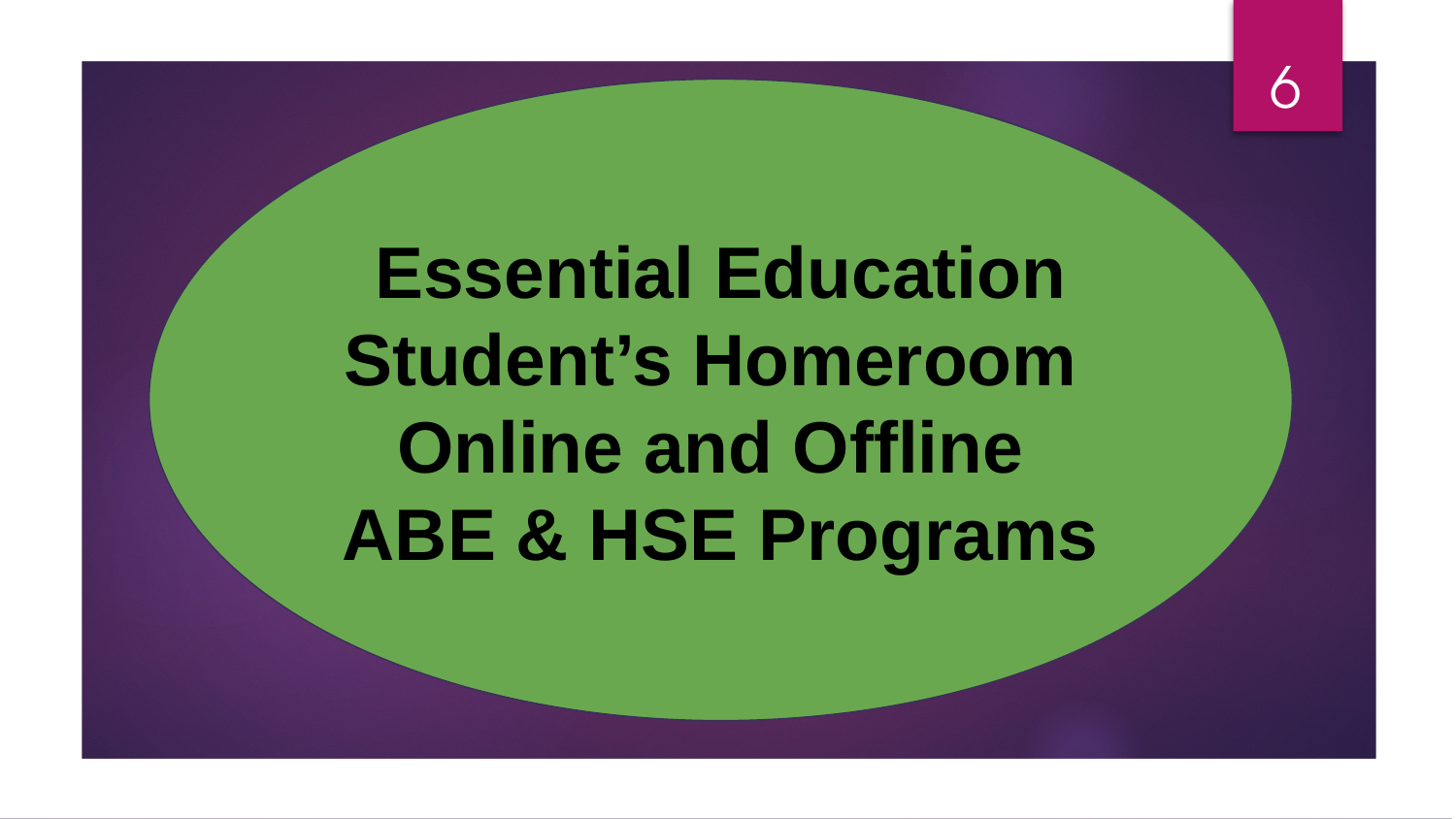

6
Essential Education
Student’s Homeroom
Online and Offline
ABE & HSE Programs